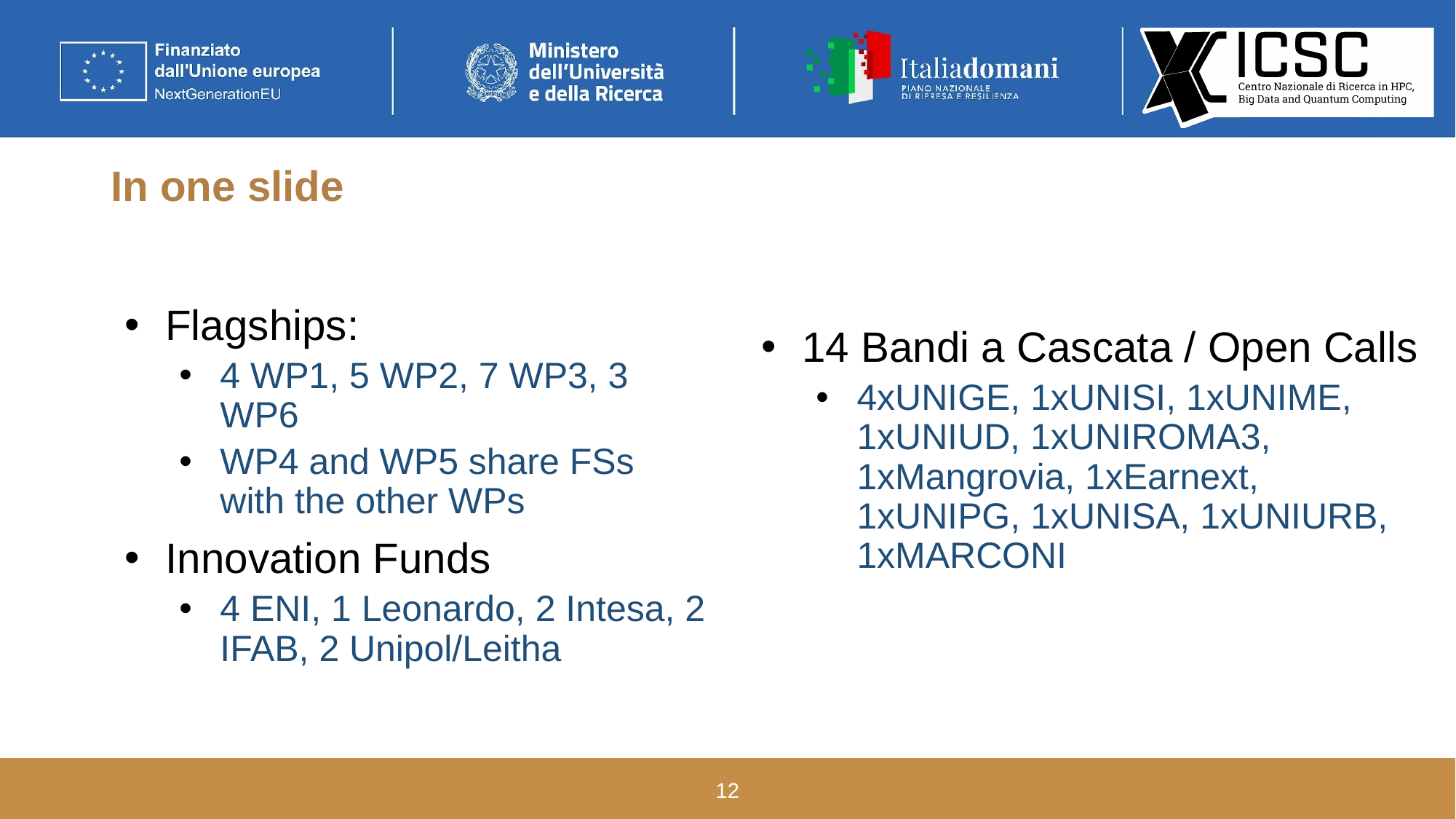

# In one slide
Flagships:
4 WP1, 5 WP2, 7 WP3, 3 WP6
WP4 and WP5 share FSs with the other WPs
Innovation Funds
4 ENI, 1 Leonardo, 2 Intesa, 2 IFAB, 2 Unipol/Leitha
14 Bandi a Cascata / Open Calls
4xUNIGE, 1xUNISI, 1xUNIME, 1xUNIUD, 1xUNIROMA3, 1xMangrovia, 1xEarnext, 1xUNIPG, 1xUNISA, 1xUNIURB, 1xMARCONI
12